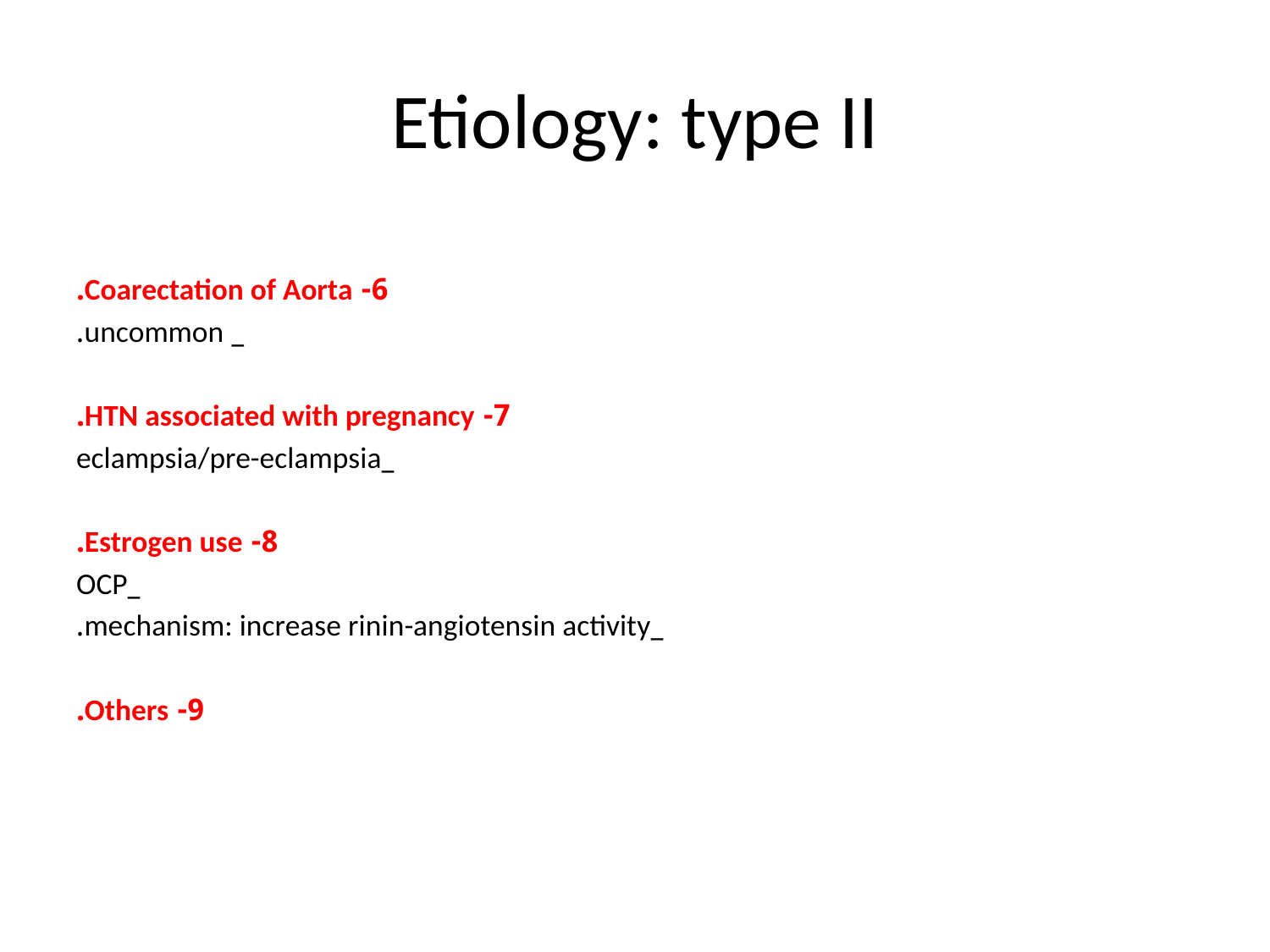

# Etiology: type II

6- Coarectation of Aorta.
_ uncommon.

7- HTN associated with pregnancy.
_eclampsia/pre-eclampsia

8- Estrogen use.
_OCP
_mechanism: increase rinin-angiotensin activity.

9- Others.